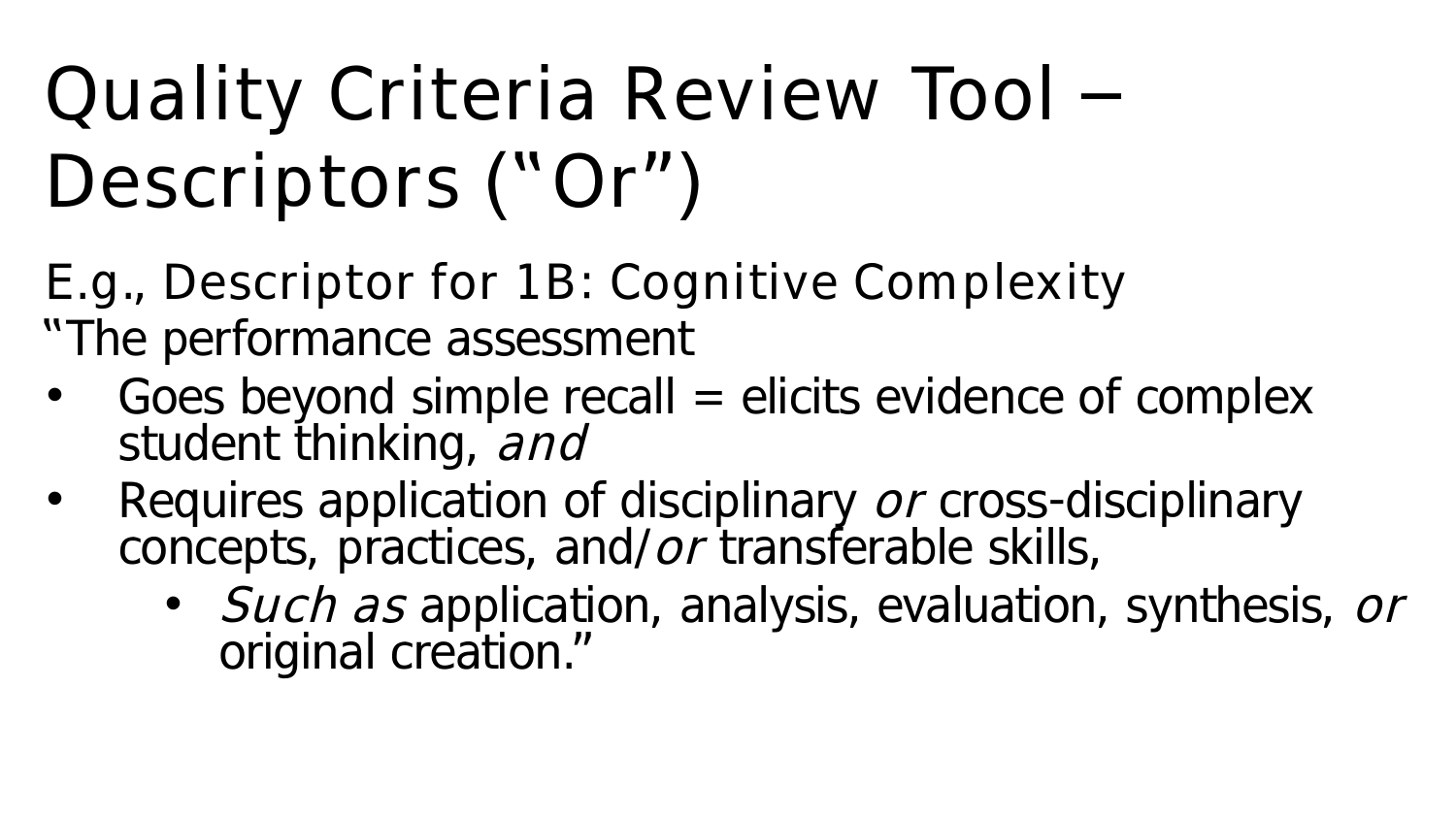

# Quality Criteria Review Tool – Descriptors (“Or”)
E.g., Descriptor for 1B: Cognitive Complexity
“The performance assessment
Goes beyond simple recall = elicits evidence of complex student thinking, and
Requires application of disciplinary or cross-disciplinary concepts, practices, and/or transferable skills,
Such as application, analysis, evaluation, synthesis, or original creation.”